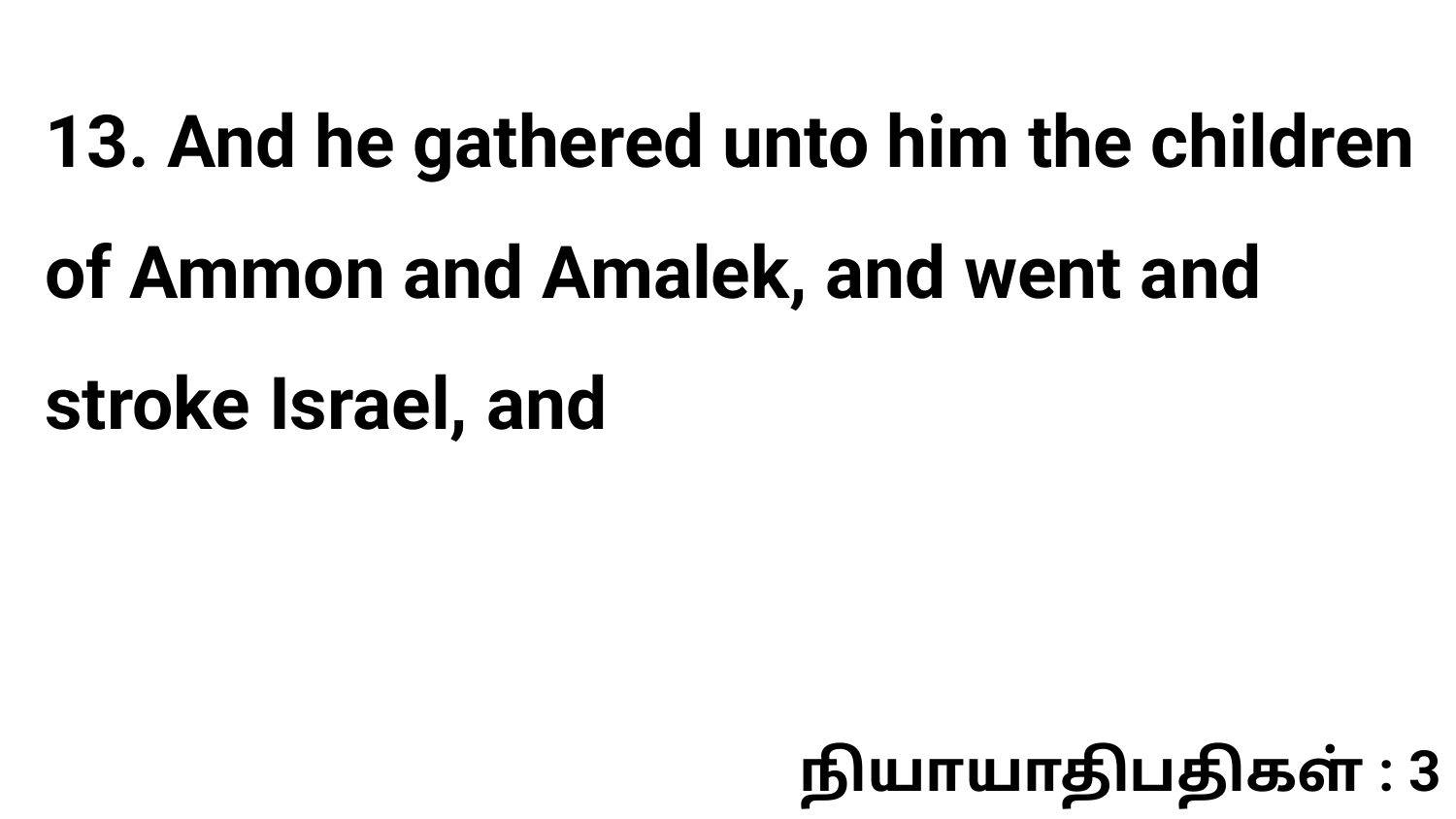

13. And he gathered unto him the children of Ammon and Amalek, and went and stroke Israel, and
நியாயாதிபதிகள் : 3